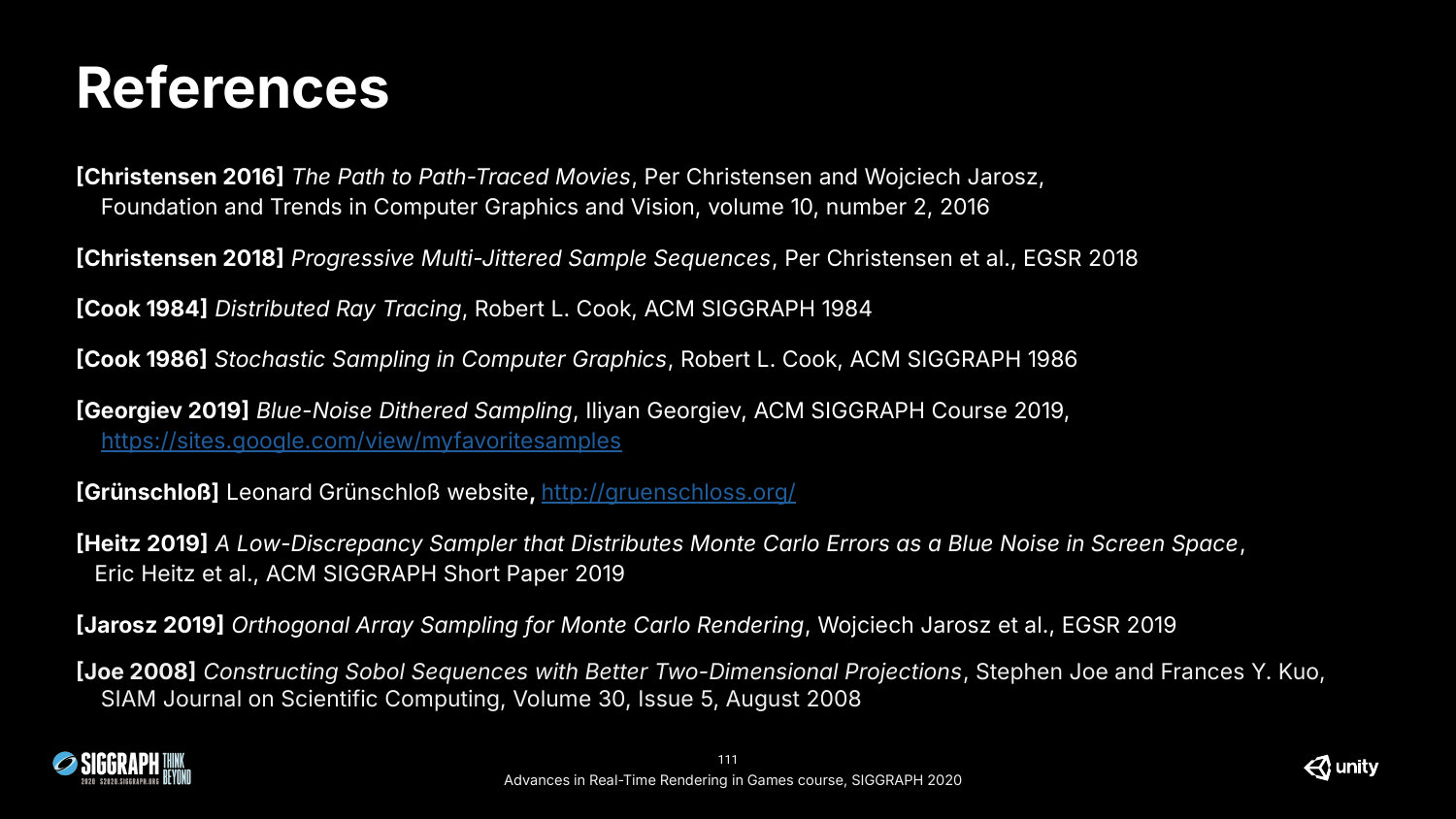

# References
[Christensen 2016] The Path to Path-Traced Movies, Per Christensen and Wojciech Jarosz,
    Foundation and Trends in Computer Graphics and Vision, volume 10, number 2, 2016
[Christensen 2018] Progressive Multi-Jittered Sample Sequences, Per Christensen et al., EGSR 2018
[Cook 1984] Distributed Ray Tracing, Robert L. Cook, ACM SIGGRAPH 1984
[Cook 1986] Stochastic Sampling in Computer Graphics, Robert L. Cook, ACM SIGGRAPH 1986
[Georgiev 2019] Blue-Noise Dithered Sampling, Iliyan Georgiev, ACM SIGGRAPH Course 2019,
    https://sites.google.com/view/myfavoritesamples
[Grünschloß] Leonard Grünschloß website, http://gruenschloss.org/
[Heitz 2019] A Low-Discrepancy Sampler that Distributes Monte Carlo Errors as a Blue Noise in Screen Space,
   Eric Heitz et al., ACM SIGGRAPH Short Paper 2019
[Jarosz 2019] Orthogonal Array Sampling for Monte Carlo Rendering, Wojciech Jarosz et al., EGSR 2019
[Joe 2008] Constructing Sobol Sequences with Better Two-Dimensional Projections, Stephen Joe and Frances Y. Kuo,
    SIAM Journal on Scientific Computing, Volume 30, Issue 5, August 2008
111